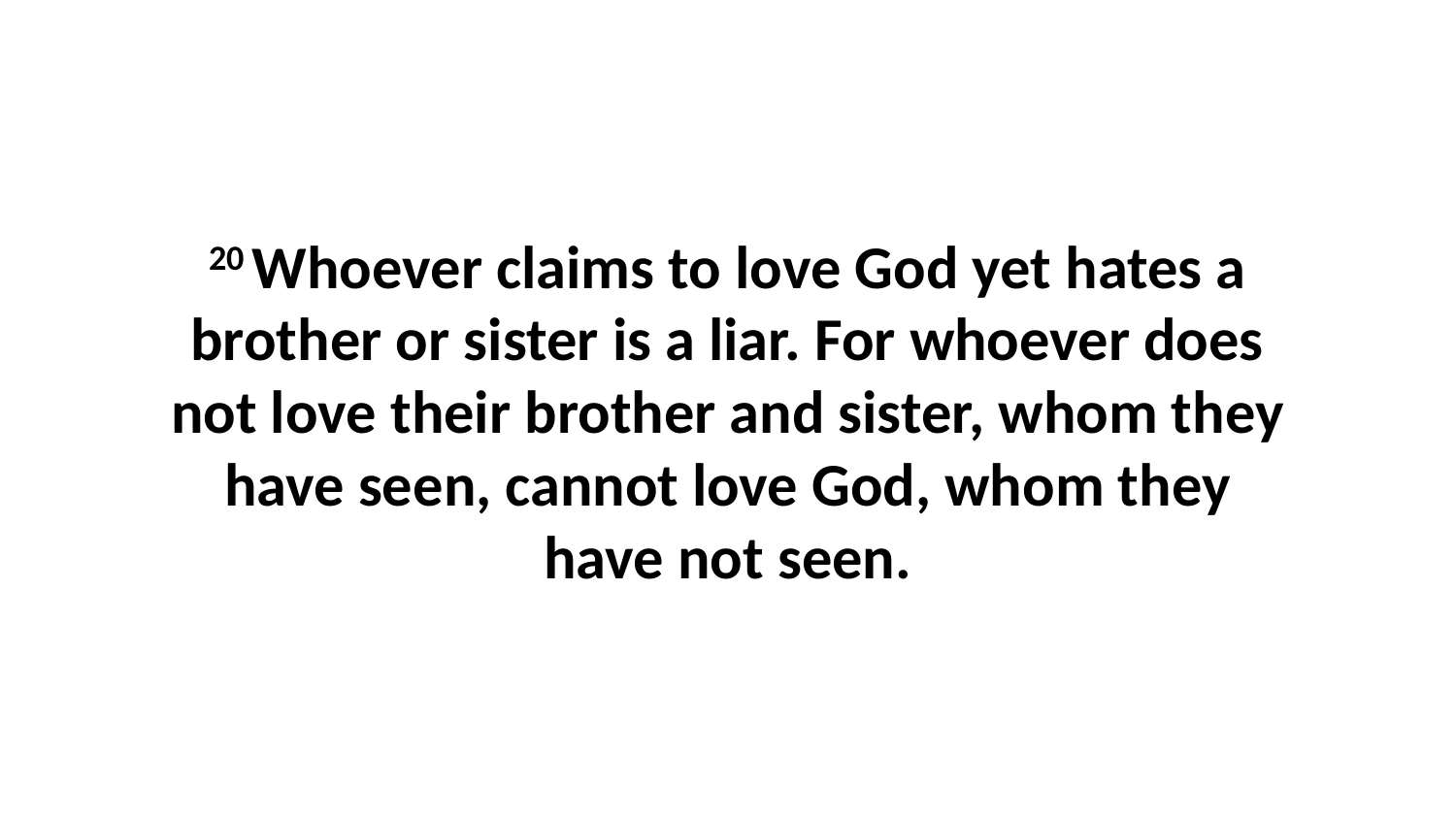

20 Whoever claims to love God yet hates a brother or sister is a liar. For whoever does not love their brother and sister, whom they have seen, cannot love God, whom they have not seen.